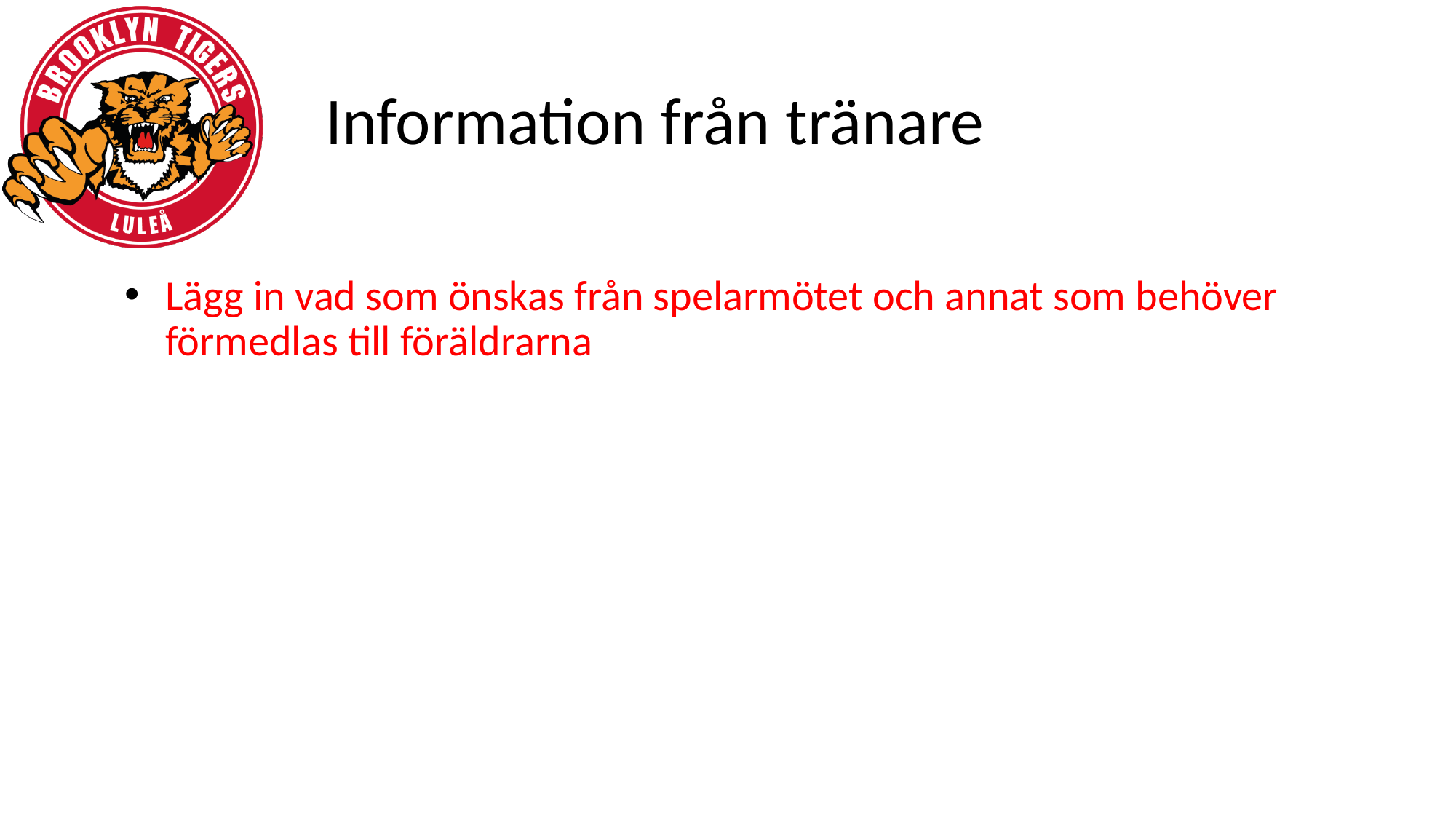

# Information från tränare
Lägg in vad som önskas från spelarmötet och annat som behöver förmedlas till föräldrarna